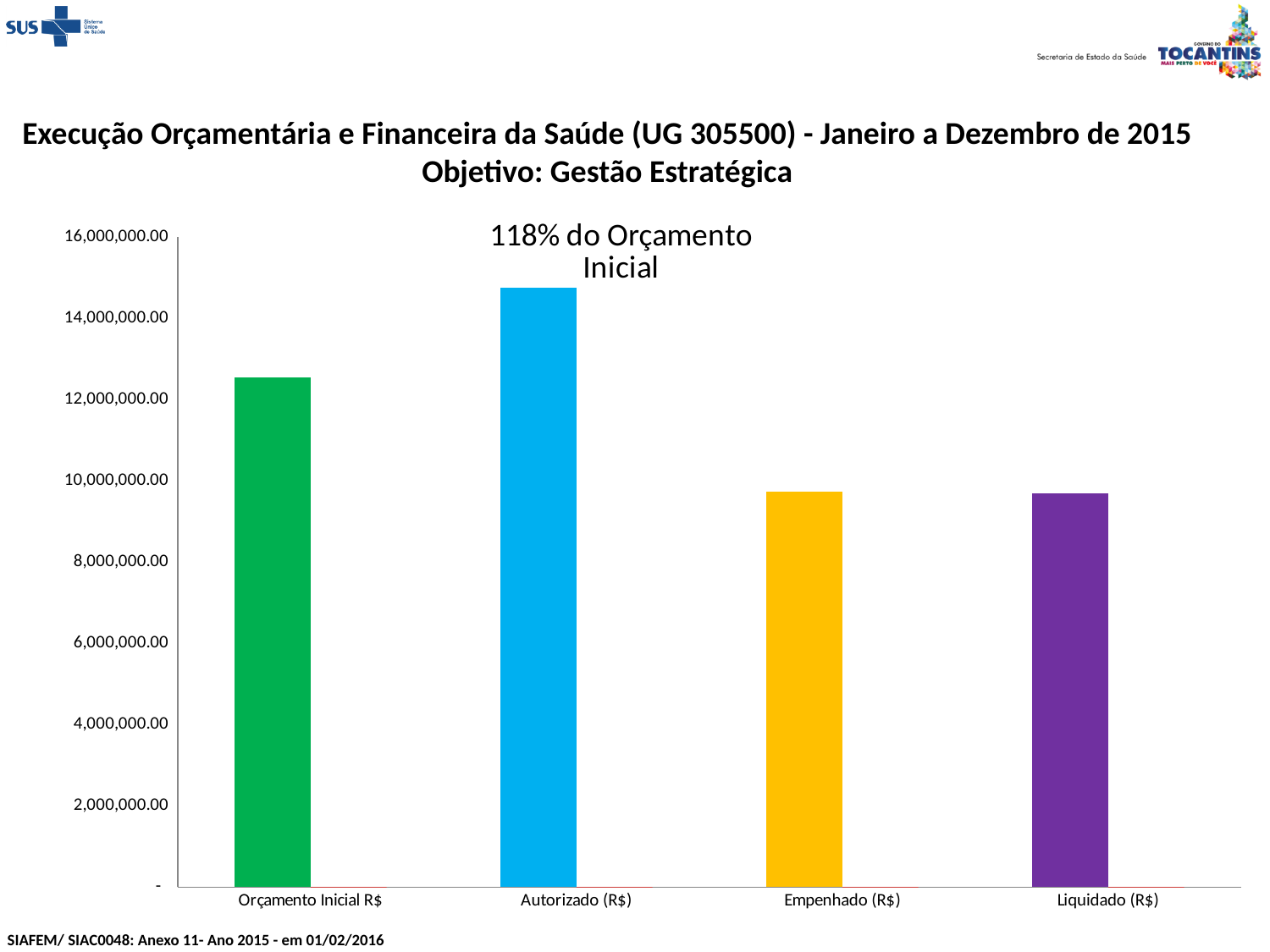

Execução Orçamentária e Financeira da Saúde (UG 305500) - Janeiro a Dezembro de 2015
Objetivo: Gestão Estratégica

### Chart

| Category | Valor (R$) | % |
|---|---|---|
| Orçamento Inicial R$ | 12533235.0 | 0.007646631493224003 |
| Autorizado (R$) | 14747462.0 | 0.00987064083408771 |
| Empenhado (R$) | 9732619.639999993 | 0.6599521761778403 |
| Liquidado (R$) | 9693586.099999994 | 0.9959894107194349 |
SIAFEM/ SIAC0048: Anexo 11- Ano 2015 - em 01/02/2016